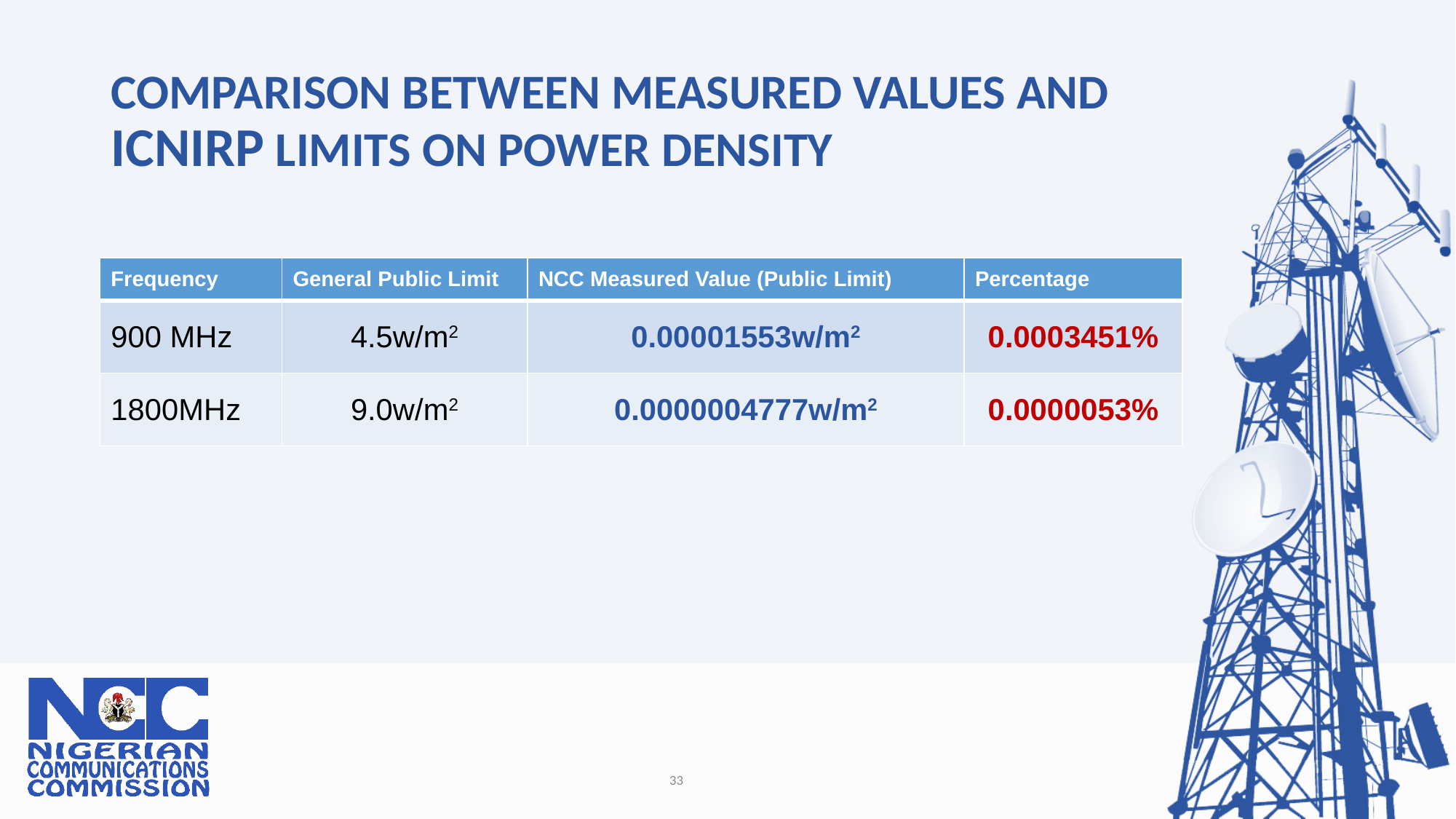

# COMPARISON BETWEEN MEASURED VALUES AND ICNIRP LIMITS ON POWER DENSITY
| Frequency | General Public Limit | NCC Measured Value (Public Limit) | Percentage |
| --- | --- | --- | --- |
| 900 MHz | 4.5w/m2 | 0.00001553w/m2 | 0.0003451% |
| 1800MHz | 9.0w/m2 | 0.0000004777w/m2 | 0.0000053% |
33